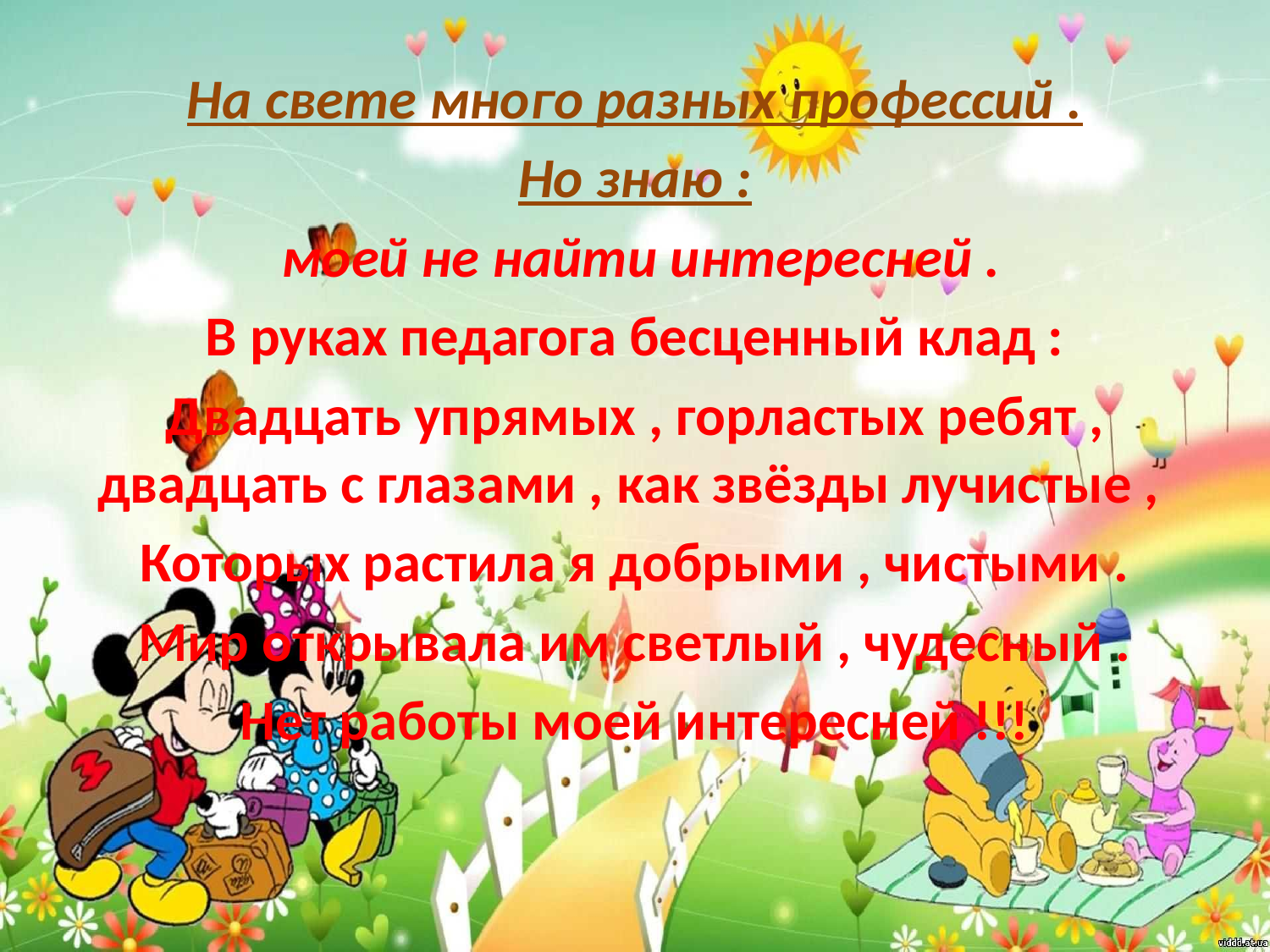

На свете много разных профессий .
Но знаю :
 моей не найти интересней .
В руках педагога бесценный клад :
Двадцать упрямых , горластых ребят , двадцать с глазами , как звёзды лучистые ,
Которых растила я добрыми , чистыми .
Мир открывала им светлый , чудесный .
Нет работы моей интересней !!!